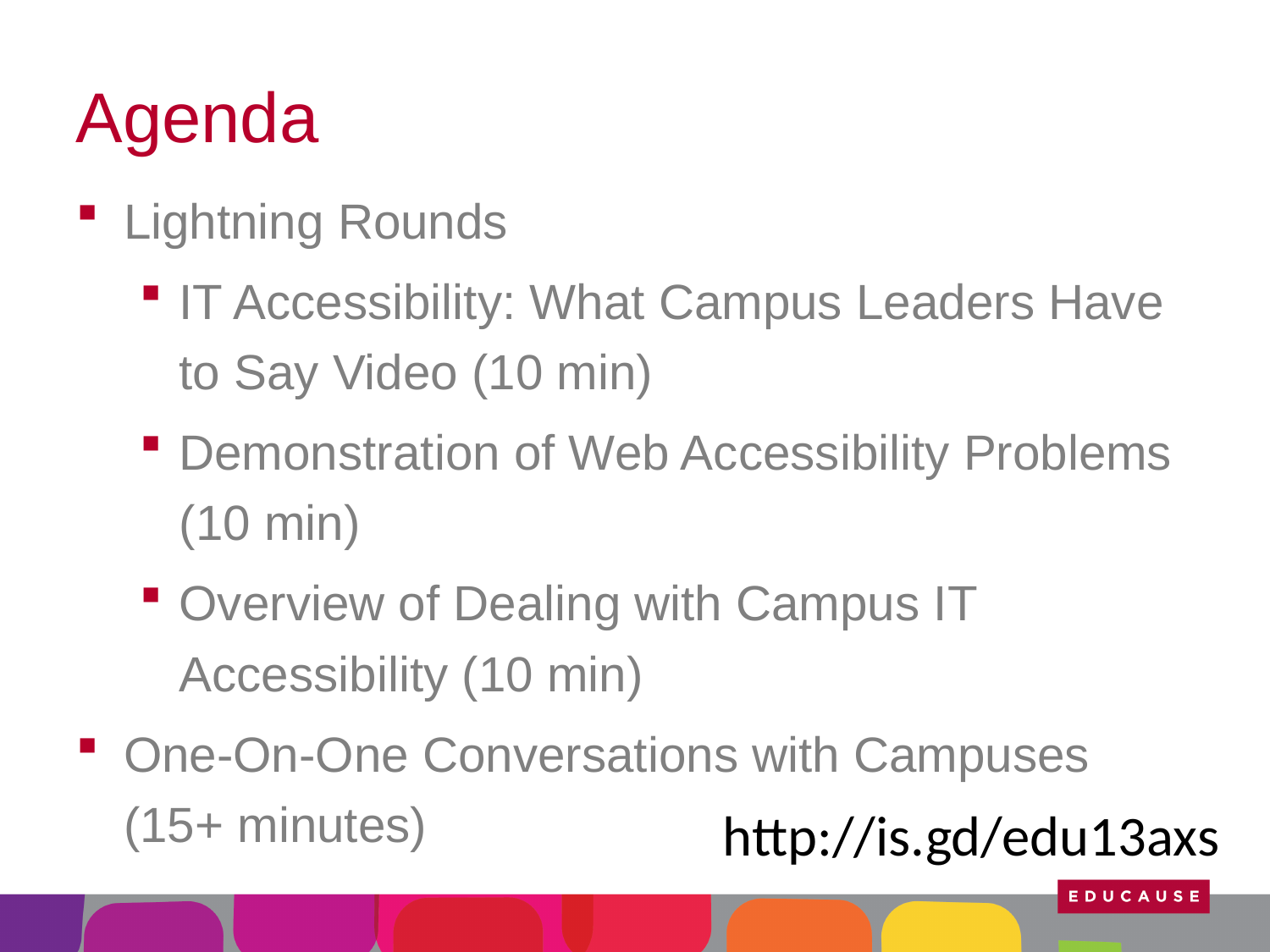

# Agenda
Lightning Rounds
IT Accessibility: What Campus Leaders Have to Say Video (10 min)
Demonstration of Web Accessibility Problems (10 min)
Overview of Dealing with Campus IT Accessibility (10 min)
One-On-One Conversations with Campuses (15+ minutes)
http://is.gd/edu13axs